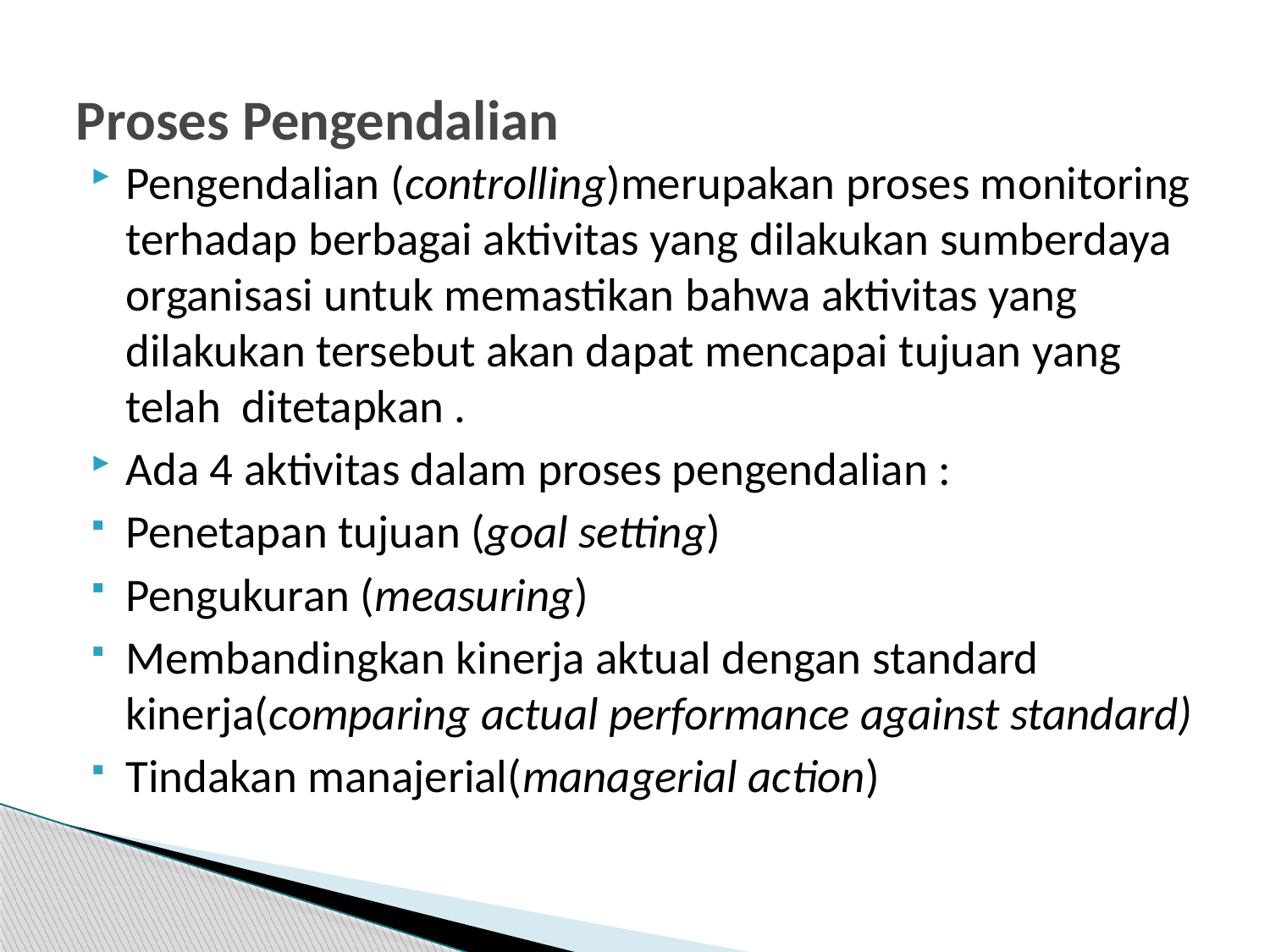

# Proses Pengendalian
Pengendalian (controlling)merupakan proses monitoring terhadap berbagai aktivitas yang dilakukan sumberdaya organisasi untuk memastikan bahwa aktivitas yang dilakukan tersebut akan dapat mencapai tujuan yang telah  ditetapkan .
Ada 4 aktivitas dalam proses pengendalian :
Penetapan tujuan (goal setting)
Pengukuran (measuring)
Membandingkan kinerja aktual dengan standard kinerja(comparing actual performance against standard)
Tindakan manajerial(managerial action)